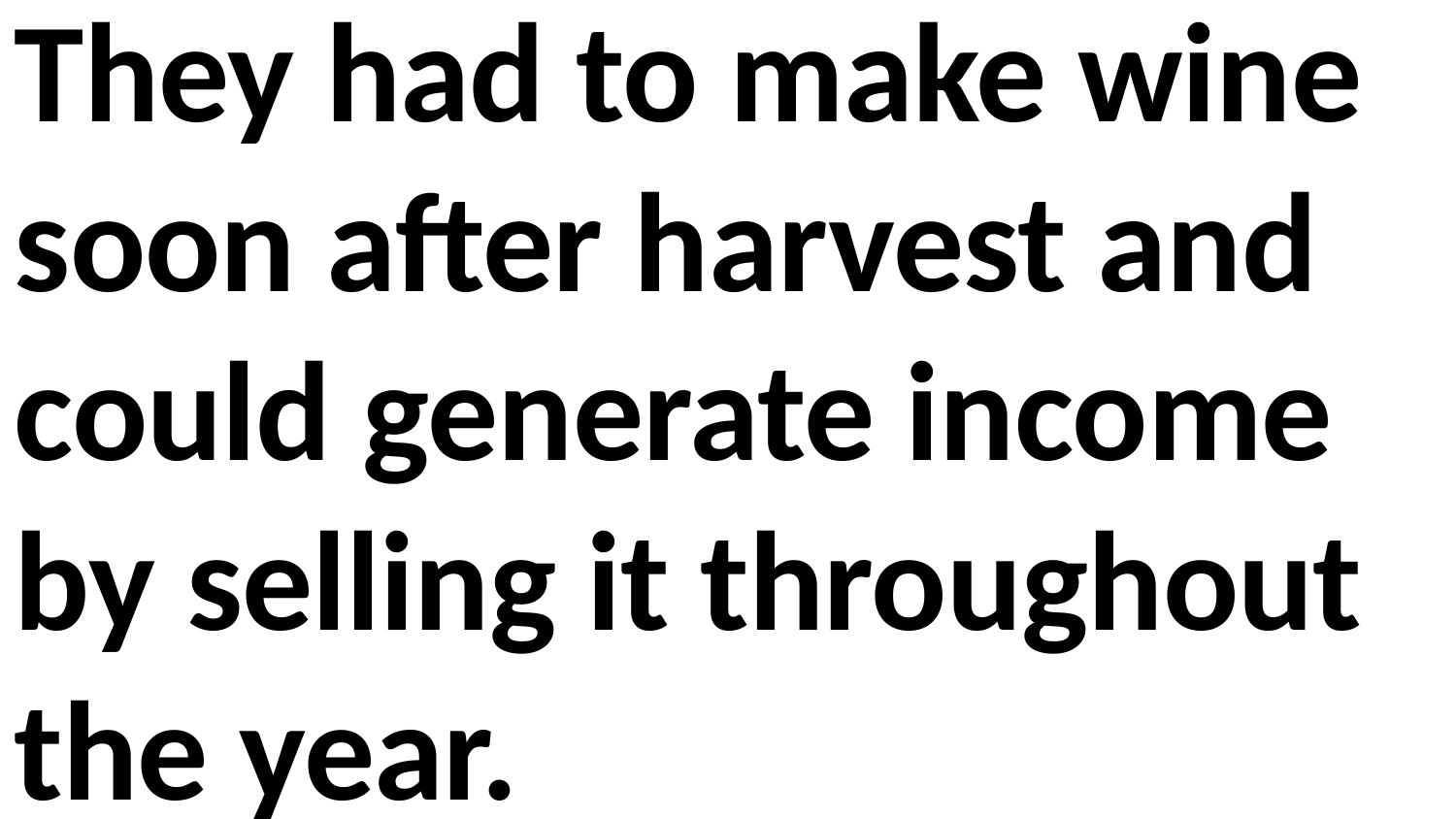

They had to make wine soon after harvest and could generate income by selling it throughout the year.